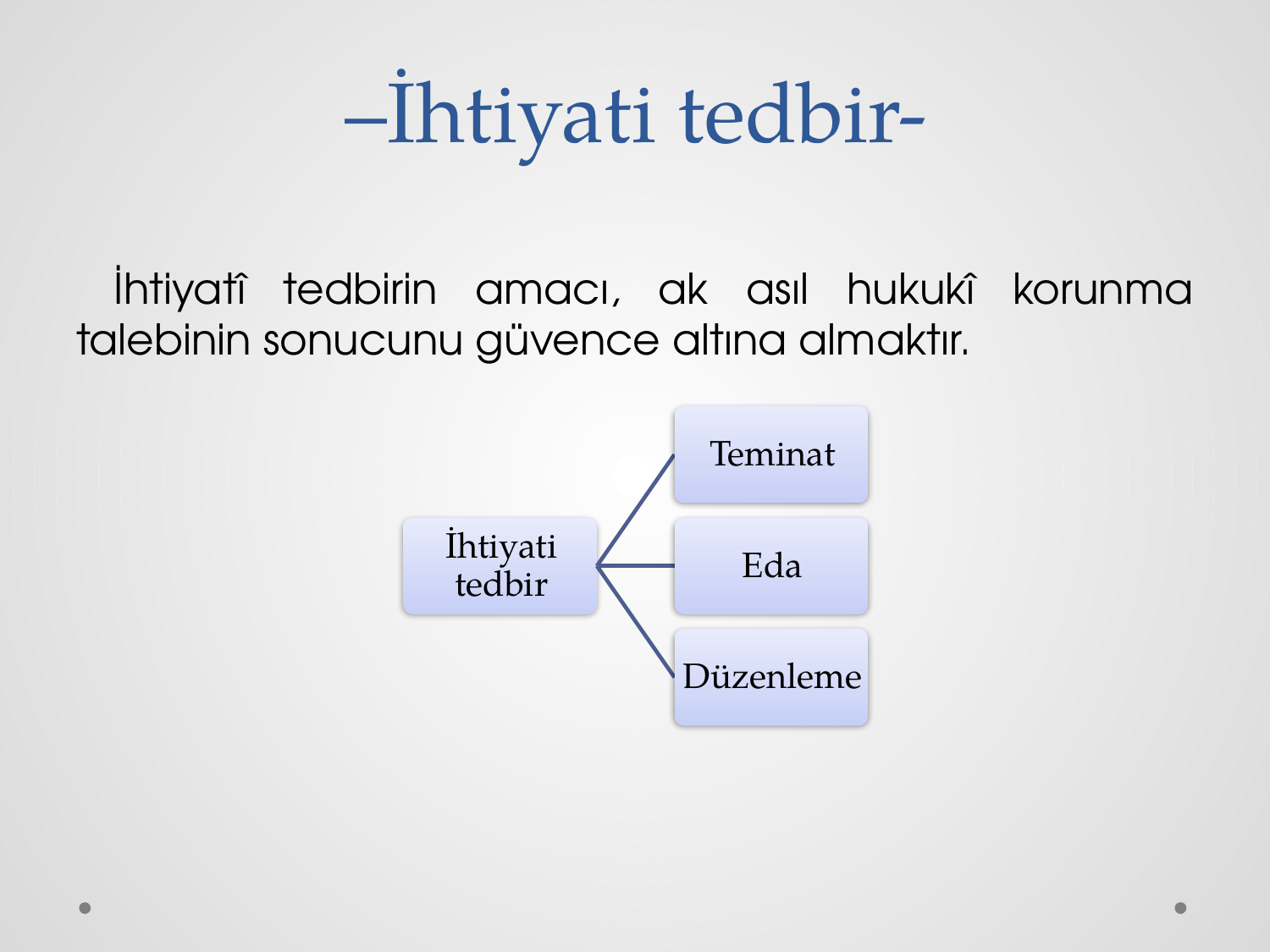

# –İhtiyati tedbir-

 İhtiyatî tedbirin amacı, ak asıl hukukî korunma talebinin sonucunu güvence altına almaktır.

İhtiyati tedbir

Teminat

Eda

Düzenleme